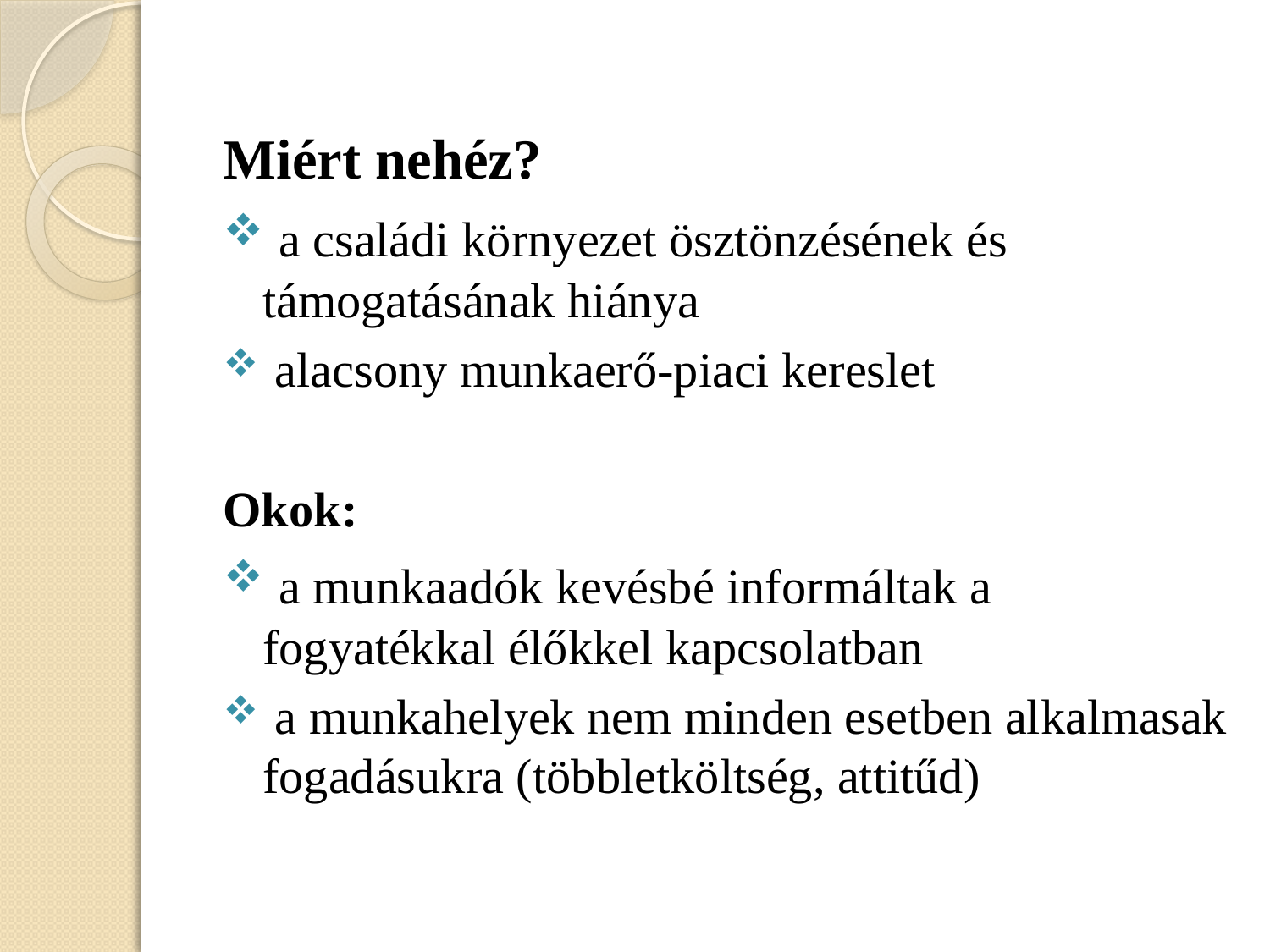

#
Miért nehéz?
 a családi környezet ösztönzésének és támogatásának hiánya
 alacsony munkaerő-piaci kereslet

Okok:
 a munkaadók kevésbé informáltak a fogyatékkal élőkkel kapcsolatban
 a munkahelyek nem minden esetben alkalmasak fogadásukra (többletköltség, attitűd)